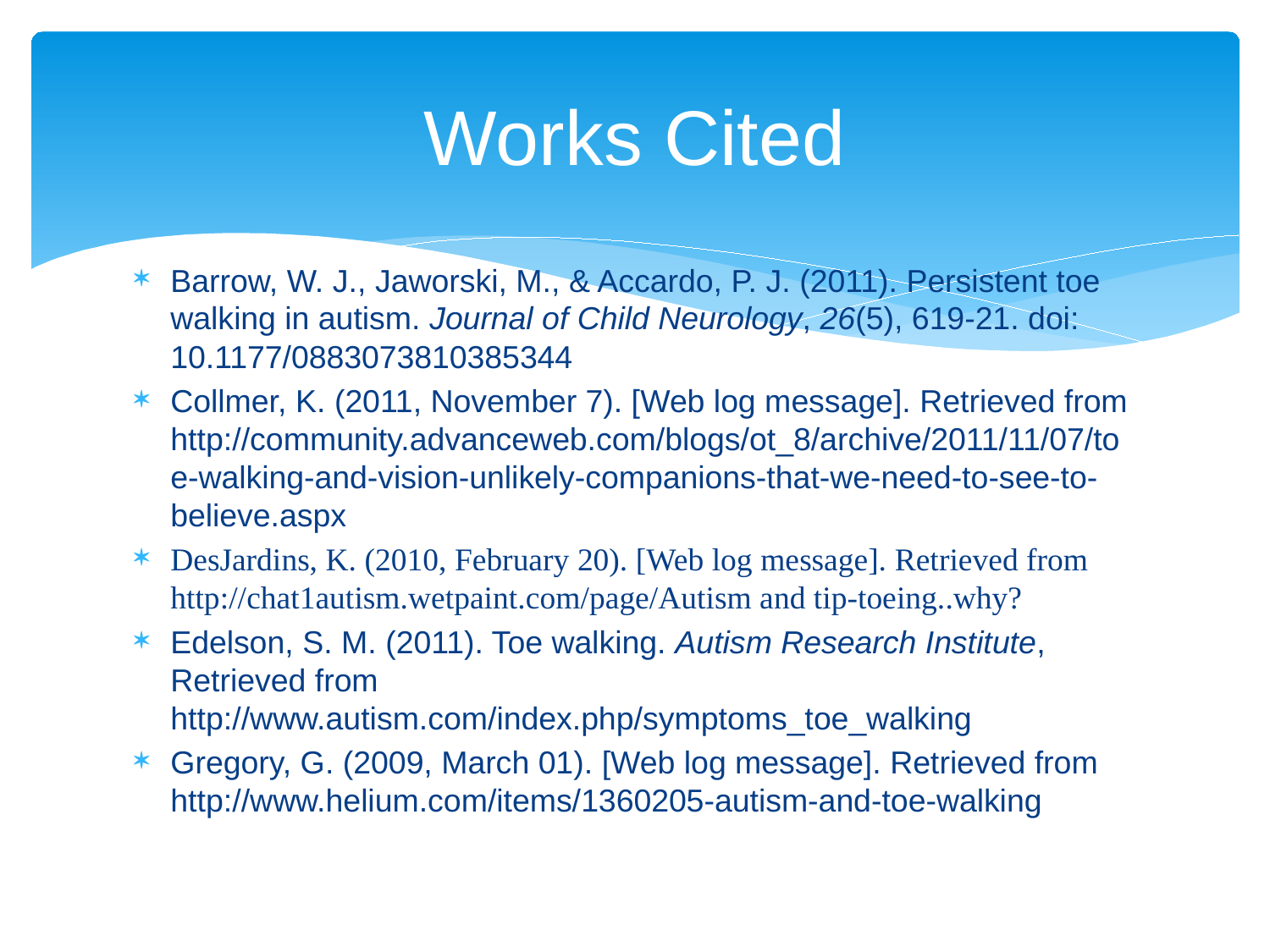

# Works Cited
Barrow, W. J., Jaworski, M., & Accardo, P. J. (2011). Persistent toe walking in autism. Journal of Child Neurology, 26(5), 619-21. doi: 10.1177/0883073810385344
Collmer, K. (2011, November 7). [Web log message]. Retrieved from http://community.advanceweb.com/blogs/ot_8/archive/2011/11/07/toe-walking-and-vision-unlikely-companions-that-we-need-to-see-to-believe.aspx
DesJardins, K. (2010, February 20). [Web log message]. Retrieved from http://chat1autism.wetpaint.com/page/Autism and tip-toeing..why?
Edelson, S. M. (2011). Toe walking. Autism Research Institute, Retrieved from http://www.autism.com/index.php/symptoms_toe_walking
Gregory, G. (2009, March 01). [Web log message]. Retrieved from http://www.helium.com/items/1360205-autism-and-toe-walking